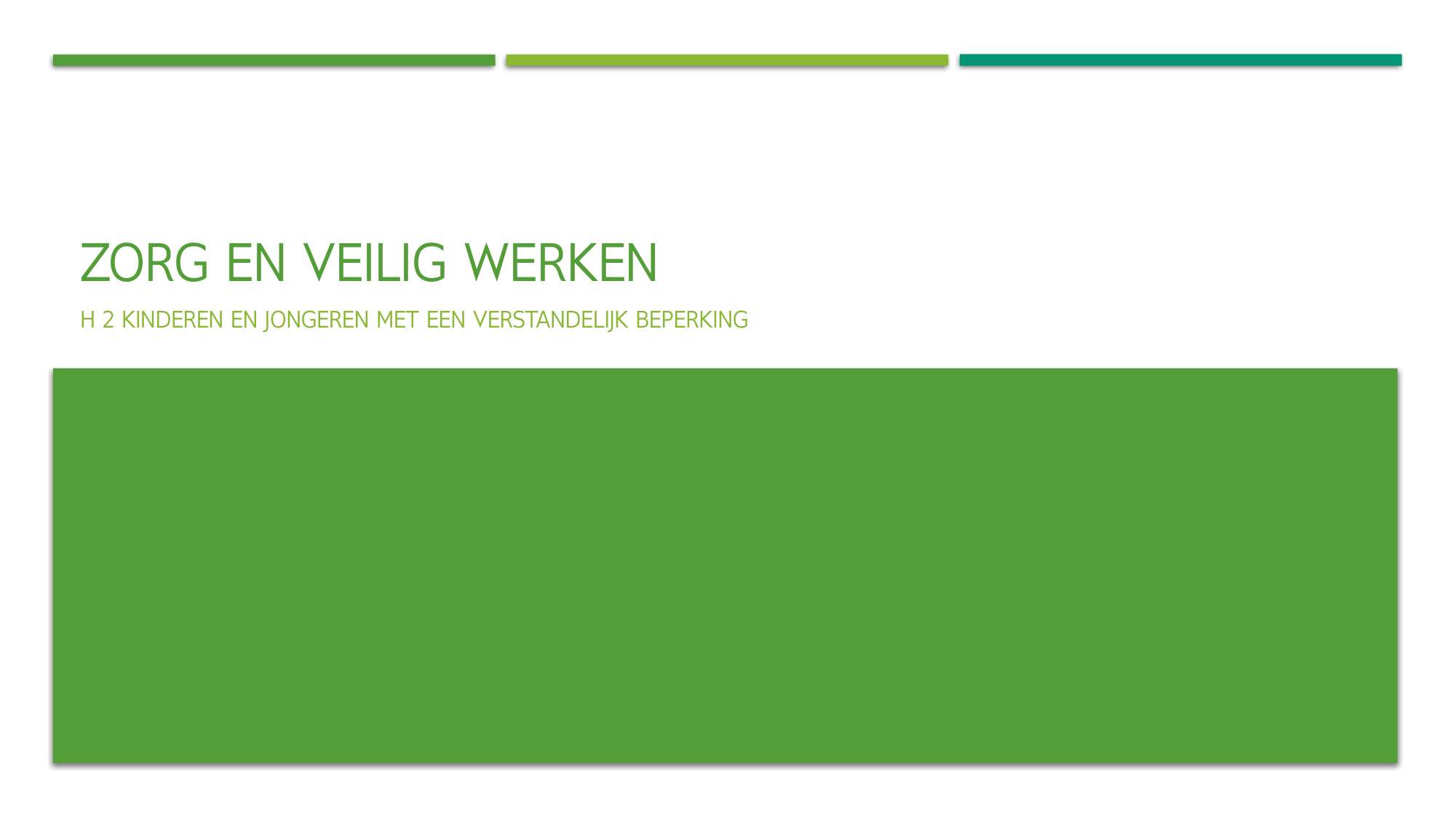

# Zorg en veilig werken
H 2 kinderen en jongeren met een verstandelijk beperking